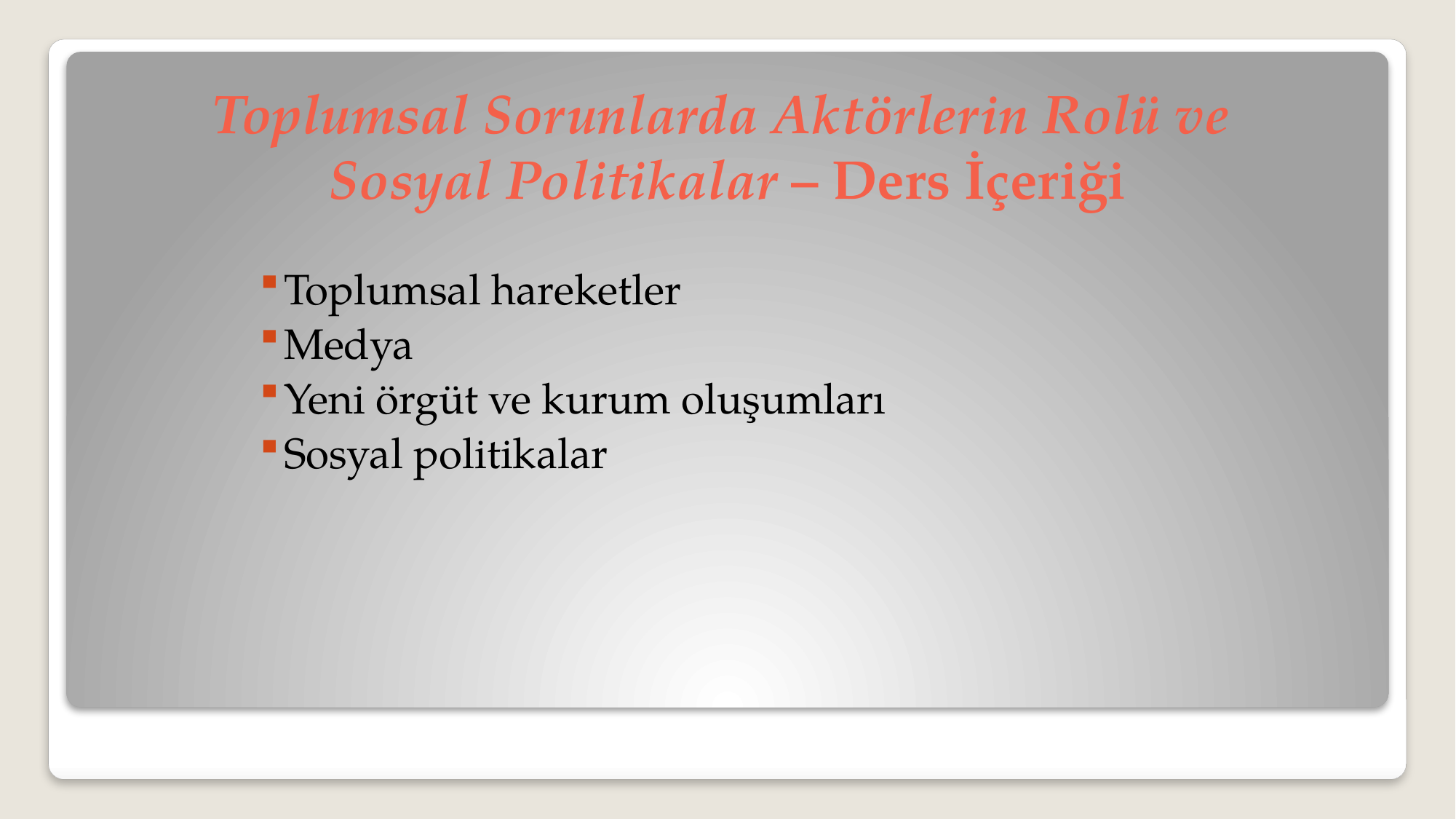

# Toplumsal Sorunlarda Aktörlerin Rolü ve Sosyal Politikalar – Ders İçeriği
Toplumsal hareketler
Medya
Yeni örgüt ve kurum oluşumları
Sosyal politikalar